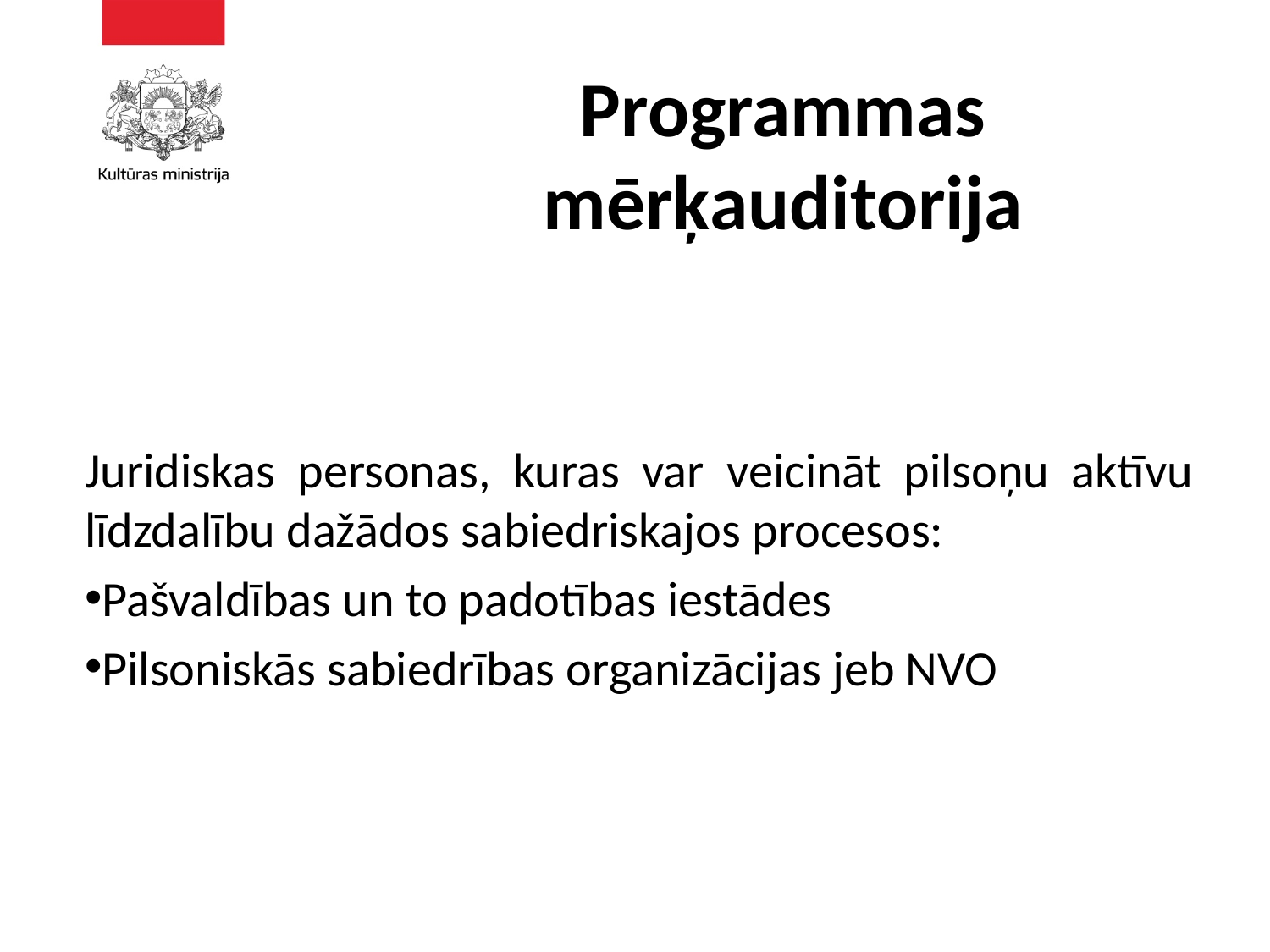

# Programmas mērķauditorija

Juridiskas personas, kuras var veicināt pilsoņu aktīvu līdzdalību dažādos sabiedriskajos procesos:
Pašvaldības un to padotības iestādes
Pilsoniskās sabiedrības organizācijas jeb NVO